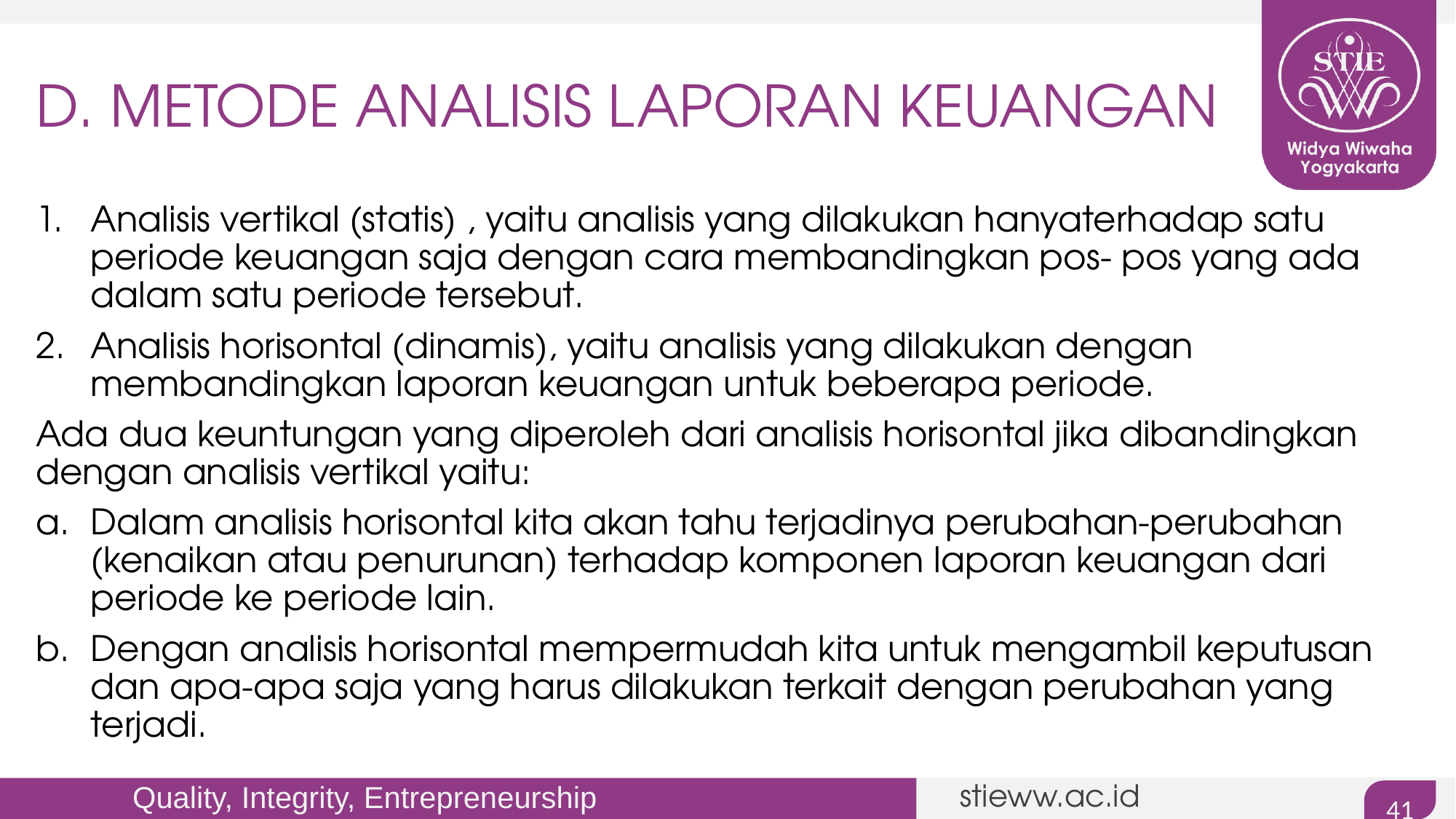

# D. METODE ANALISIS LAPORAN KEUANGAN
Analisis vertikal (statis) , yaitu analisis yang dilakukan hanyaterhadap satu periode keuangan saja dengan cara membandingkan pos- pos yang ada dalam satu periode tersebut.
Analisis horisontal (dinamis), yaitu analisis yang dilakukan dengan membandingkan laporan keuangan untuk beberapa periode.
Ada dua keuntungan yang diperoleh dari analisis horisontal jika dibandingkan dengan analisis vertikal yaitu:
Dalam analisis horisontal kita akan tahu terjadinya perubahan-perubahan (kenaikan atau penurunan) terhadap komponen laporan keuangan dari periode ke periode lain.
Dengan analisis horisontal mempermudah kita untuk mengambil keputusan dan apa-apa saja yang harus dilakukan terkait dengan perubahan yang terjadi.